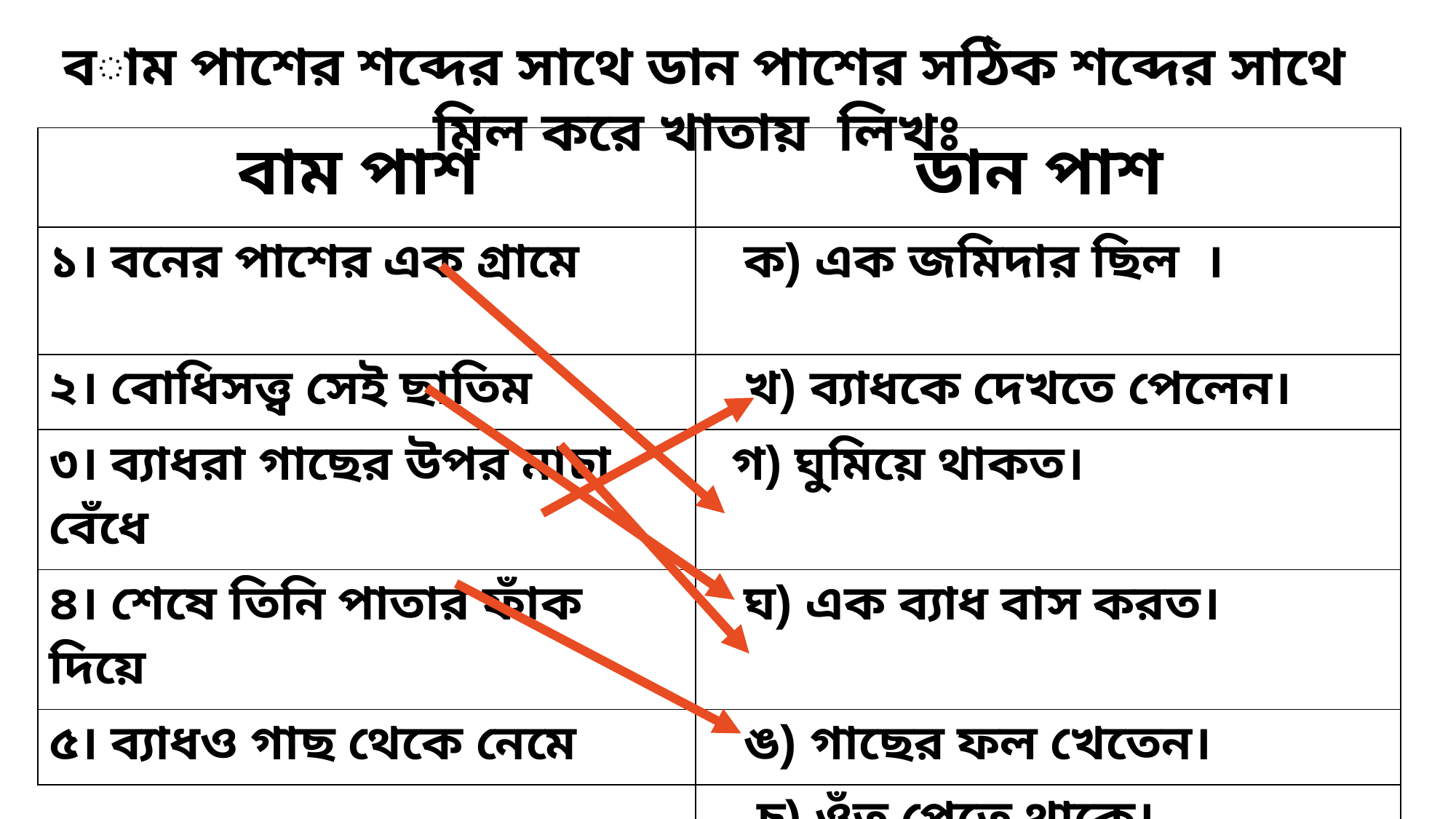

বাম পাশের শব্দের সাথে ডান পাশের সঠিক শব্দের সাথে মিল করে খাতায়  লিখঃ
| বাম পাশ | ডান পাশ |
| --- | --- |
| ১। বনের পাশের এক গ্রামে | ক) এক জমিদার ছিল । |
| ২। বোধিসত্ত্ব সেই ছাতিম | খ) ব্যাধকে দেখতে পেলেন। |
| ৩। ব্যাধরা গাছের উপর মাচা বেঁধে | গ) ঘুমিয়ে থাকত। |
| ৪। শেষে তিনি পাতার ফাঁক দিয়ে | ঘ) এক ব্যাধ বাস করত। |
| ৫। ব্যাধও গাছ থেকে নেমে | ঙ) গাছের ফল খেতেন। |
|  | চ) ওঁত পেতে থাকে। |
|  | ছ) অন্য জায়গায় চলে গেল। |